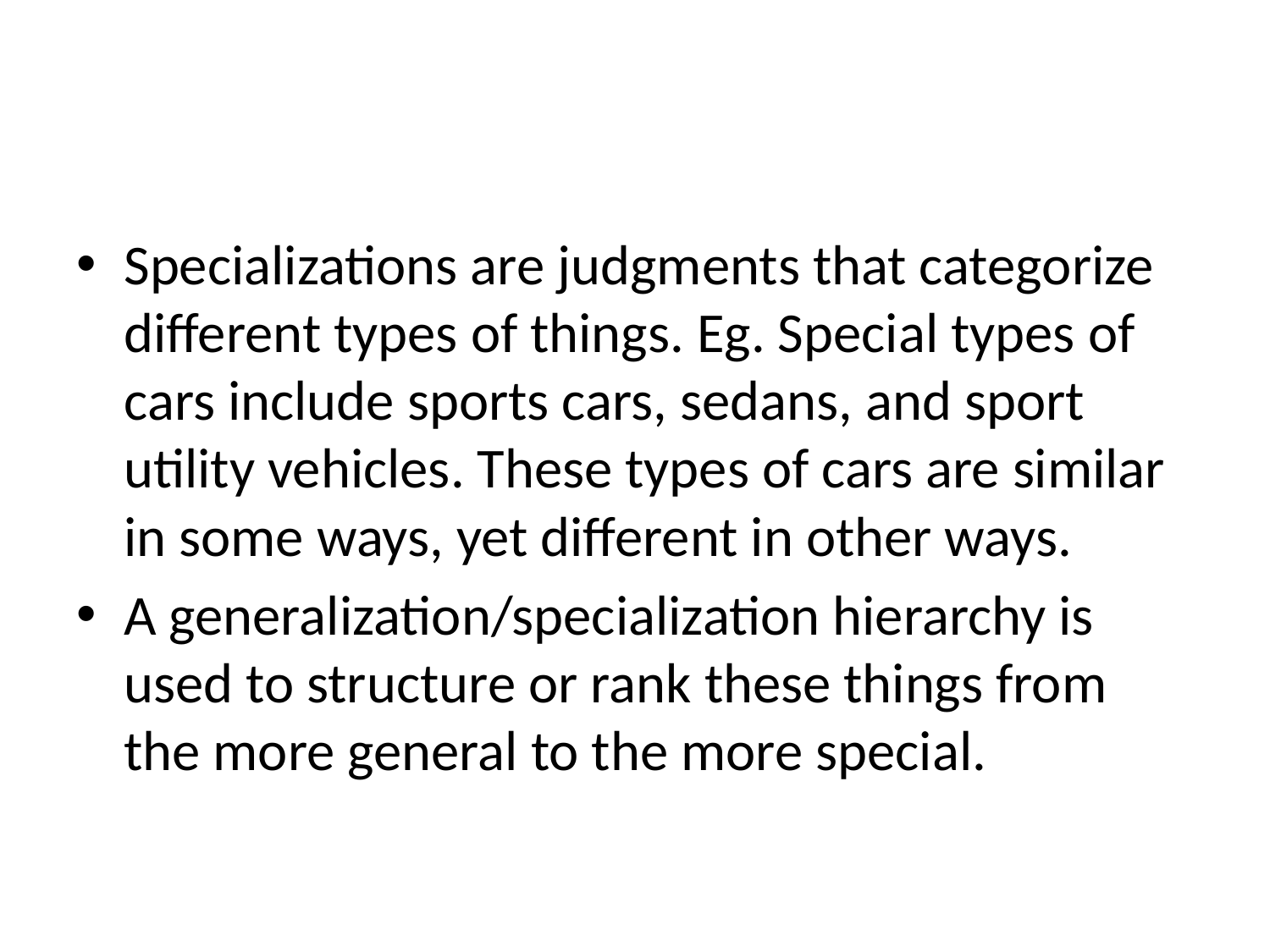

#
Specializations are judgments that categorize different types of things. Eg. Special types of cars include sports cars, sedans, and sport utility vehicles. These types of cars are similar in some ways, yet different in other ways.
A generalization/specialization hierarchy is used to structure or rank these things from the more general to the more special.